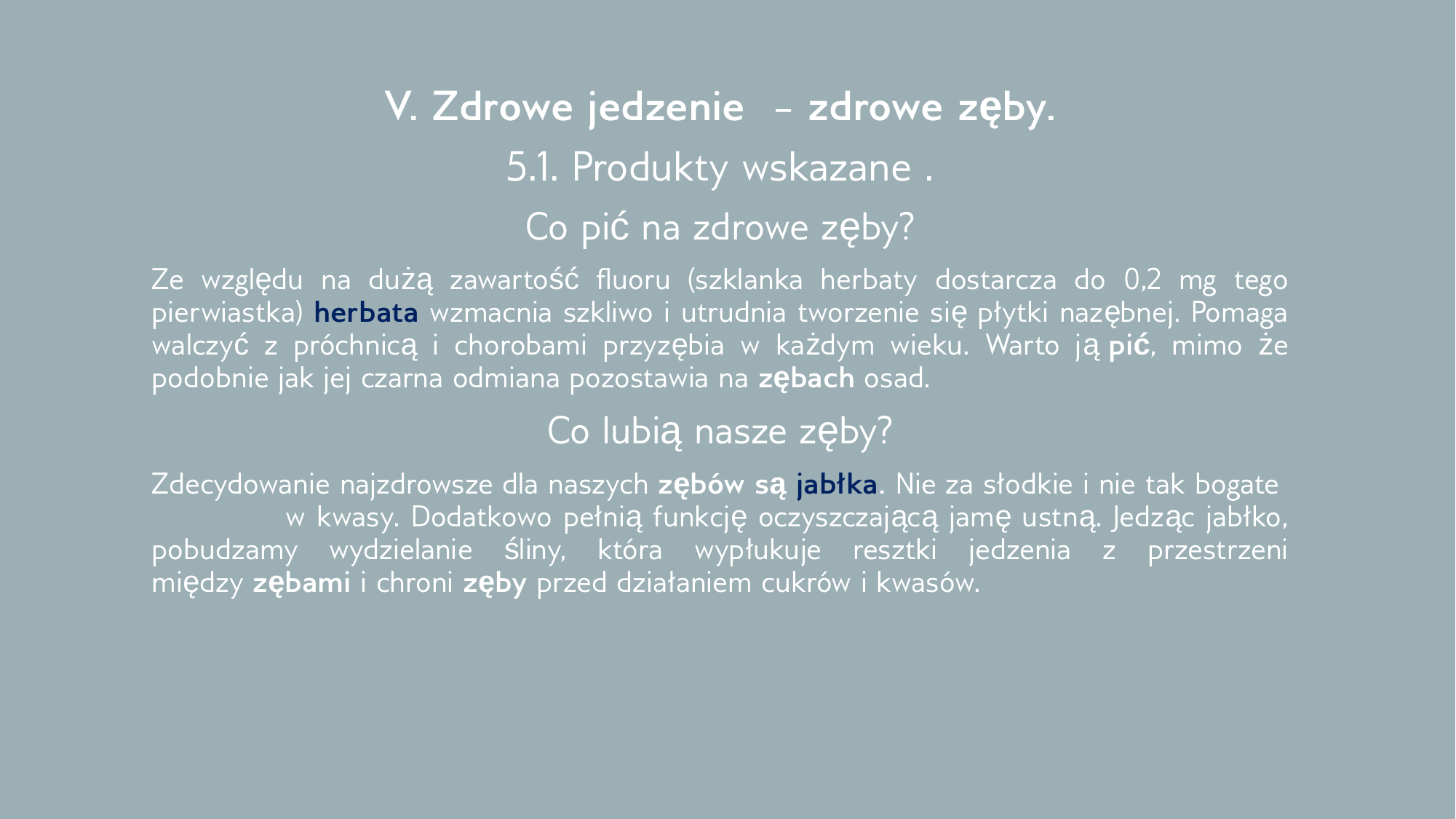

V. Zdrowe jedzenie  – zdrowe zęby.
5.1. Produkty wskazane .
Co pić na zdrowe zęby?
Ze względu na dużą zawartość fluoru (szklanka herbaty dostarcza do 0,2 mg tego pierwiastka) herbata wzmacnia szkliwo i utrudnia tworzenie się płytki nazębnej. Pomaga walczyć z próchnicą i chorobami przyzębia w każdym wieku. Warto ją pić, mimo że podobnie jak jej czarna odmiana pozostawia na zębach osad.
Co lubią nasze zęby?
Zdecydowanie najzdrowsze dla naszych zębów są jabłka. Nie za słodkie i nie tak bogate              w kwasy. Dodatkowo pełnią funkcję oczyszczającą jamę ustną. Jedząc jabłko, pobudzamy wydzielanie śliny, która wypłukuje resztki jedzenia z przestrzeni między zębami i chroni zęby przed działaniem cukrów i kwasów.
#